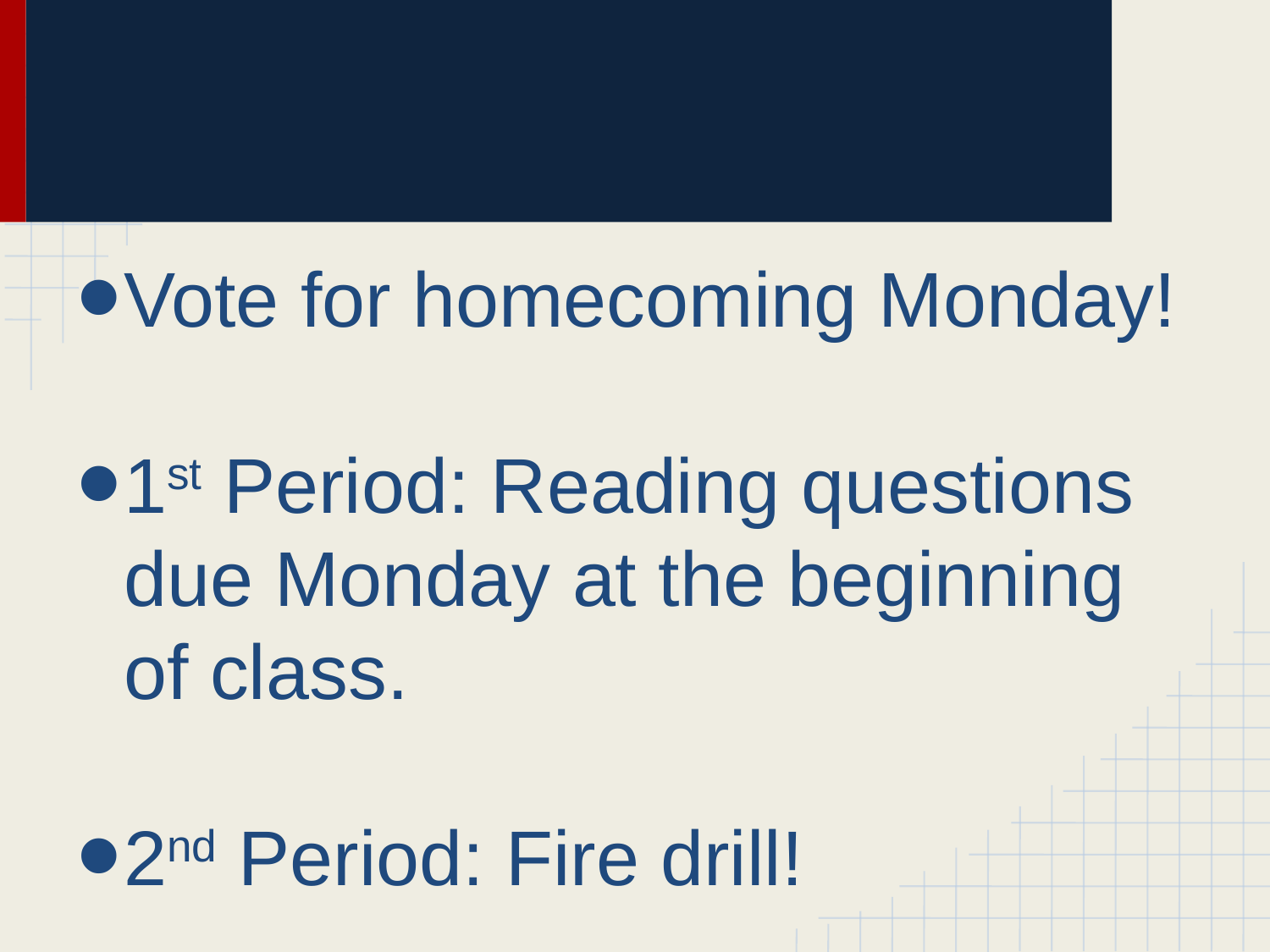

#
Vote for homecoming Monday!

1st Period: Reading questions due Monday at the beginning of class.

2nd Period: Fire drill! on